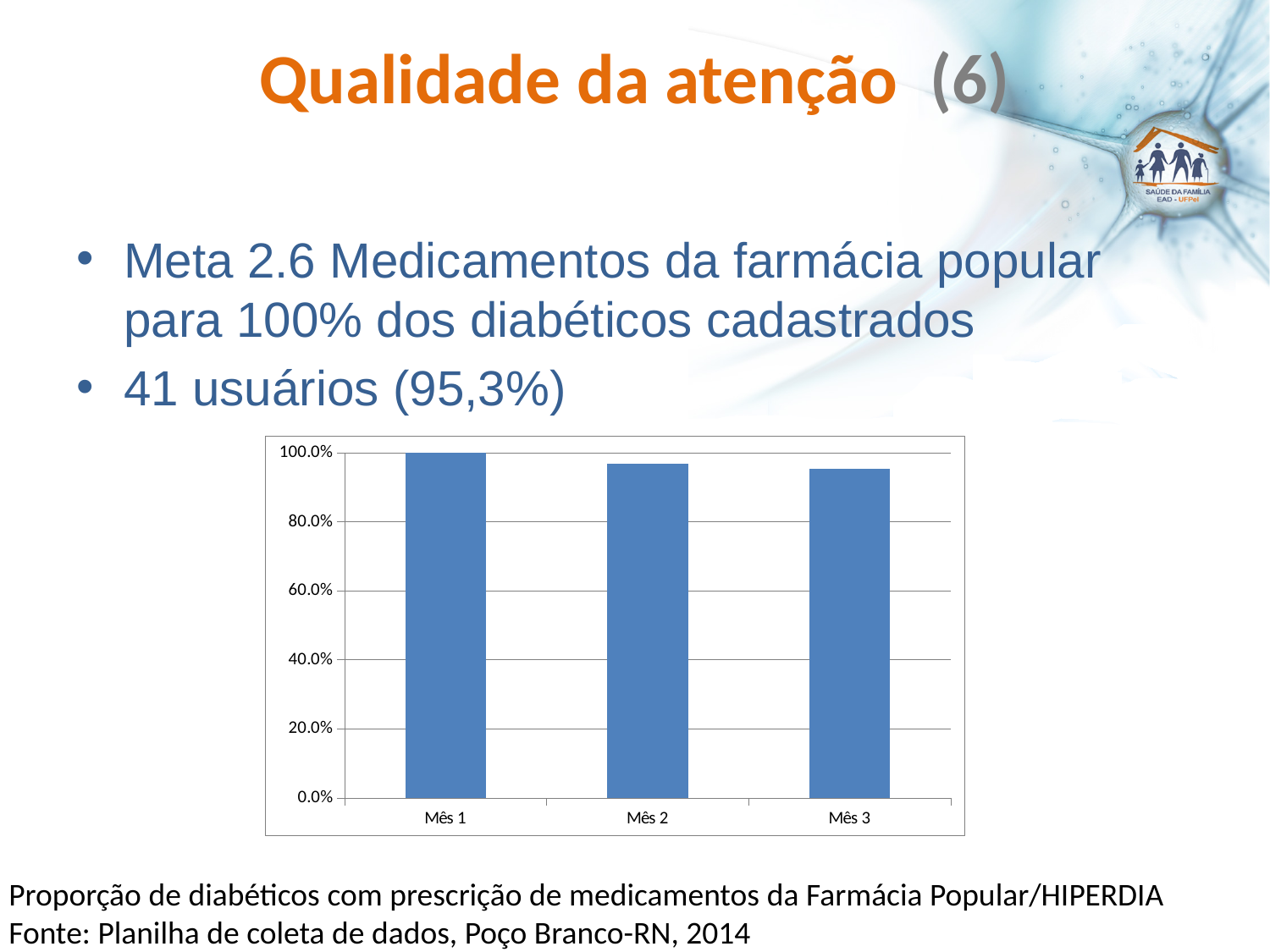

# Qualidade da atenção  (6)
Meta 2.6 Medicamentos da farmácia popular para 100% dos diabéticos cadastrados
41 usuários (95,3%)

### Chart

| Category | Proporção de diabéticos com prescrição de medicamentos da Farmácia Popular/Hiperdia priorizada.       |
|---|---|
| Mês 1 | 1.0 |
| Mês 2 | 0.9677419354838853 |
| Mês 3 | 0.953488372093024 |
Proporção de diabéticos com prescrição de medicamentos da Farmácia Popular/HIPERDIA
Fonte: Planilha de coleta de dados, Poço Branco-RN, 2014